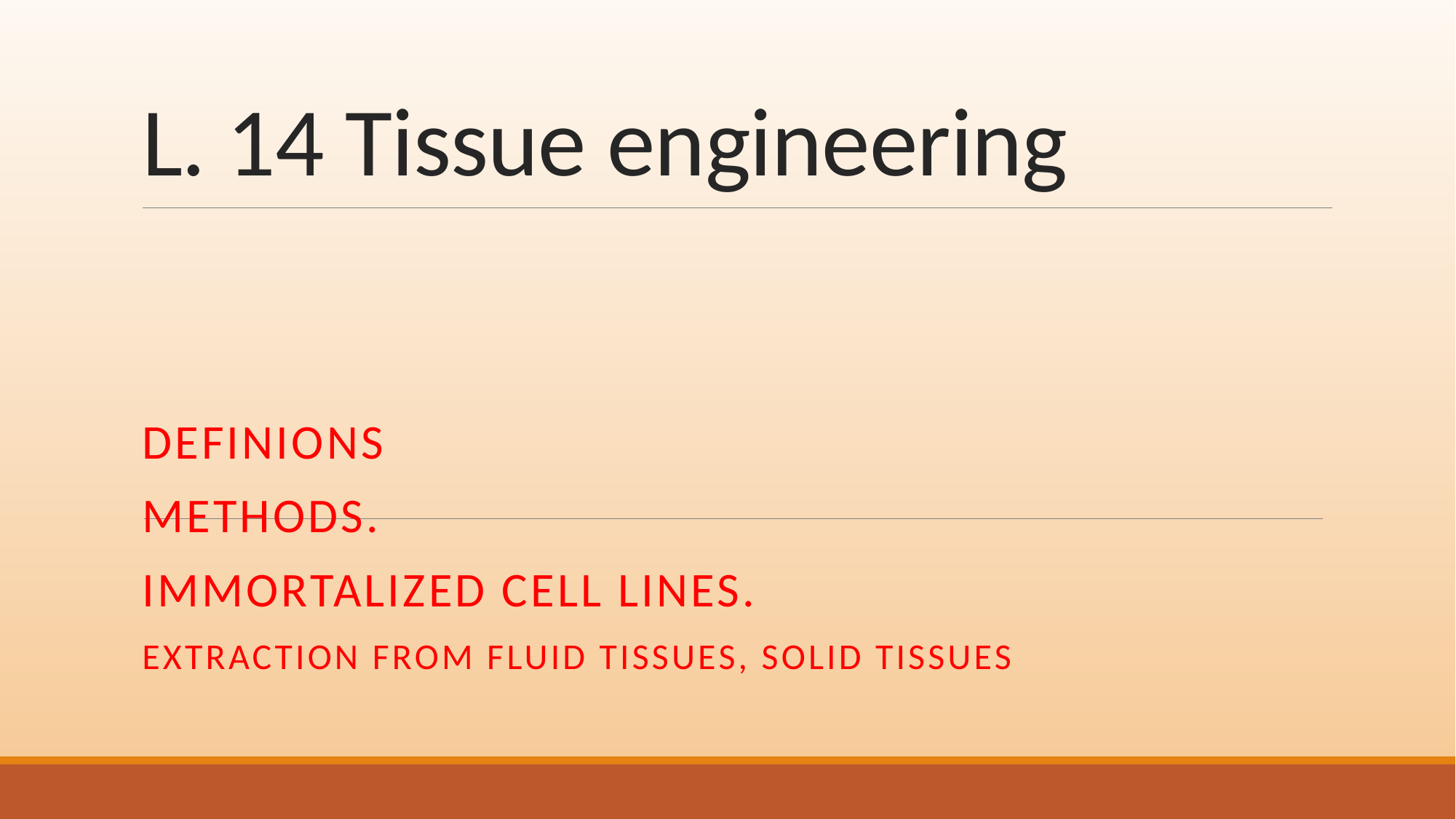

# L. 14 Tissue engineering
Definions
Methods.
immortalized cell lines.
Extraction from fluid tissues, solid tissues